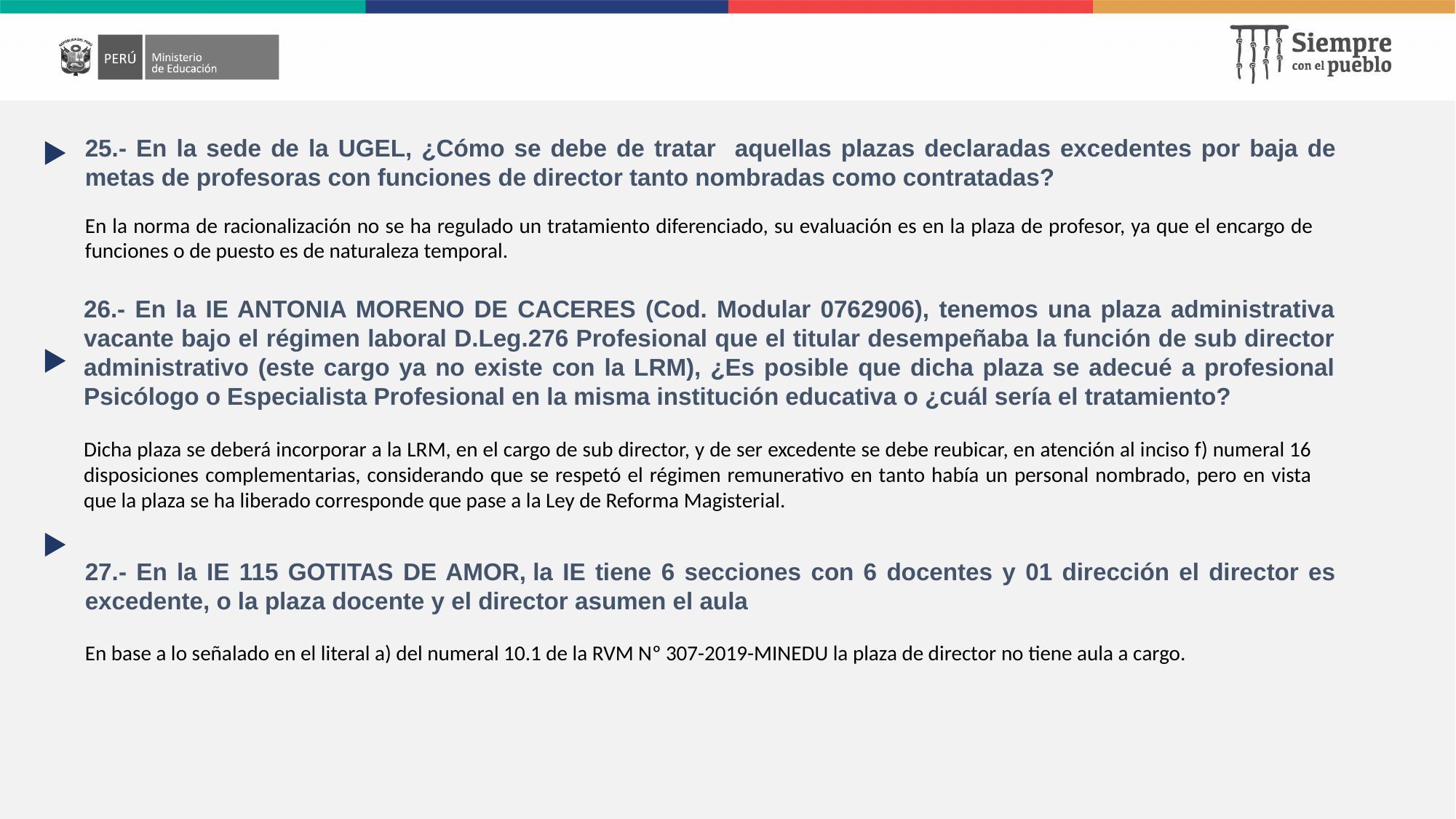

25.- En la sede de la UGEL, ¿Cómo se debe de tratar  aquellas plazas declaradas excedentes por baja de metas de profesoras con funciones de director tanto nombradas como contratadas?

En la norma de racionalización no se ha regulado un tratamiento diferenciado, su evaluación es en la plaza de profesor, ya que el encargo de funciones o de puesto es de naturaleza temporal.
26.- En la IE ANTONIA MORENO DE CACERES (Cod. Modular 0762906), tenemos una plaza administrativa vacante bajo el régimen laboral D.Leg.276 Profesional que el titular desempeñaba la función de sub director administrativo (este cargo ya no existe con la LRM), ¿Es posible que dicha plaza se adecué a profesional Psicólogo o Especialista Profesional en la misma institución educativa o ¿cuál sería el tratamiento?

Dicha plaza se deberá incorporar a la LRM, en el cargo de sub director, y de ser excedente se debe reubicar, en atención al inciso f) numeral 16 disposiciones complementarias, considerando que se respetó el régimen remunerativo en tanto había un personal nombrado, pero en vista que la plaza se ha liberado corresponde que pase a la Ley de Reforma Magisterial.

27.- En la IE 115 GOTITAS DE AMOR, la IE tiene 6 secciones con 6 docentes y 01 dirección el director es excedente, o la plaza docente y el director asumen el aula

En base a lo señalado en el literal a) del numeral 10.1 de la RVM Nº 307-2019-MINEDU la plaza de director no tiene aula a cargo.